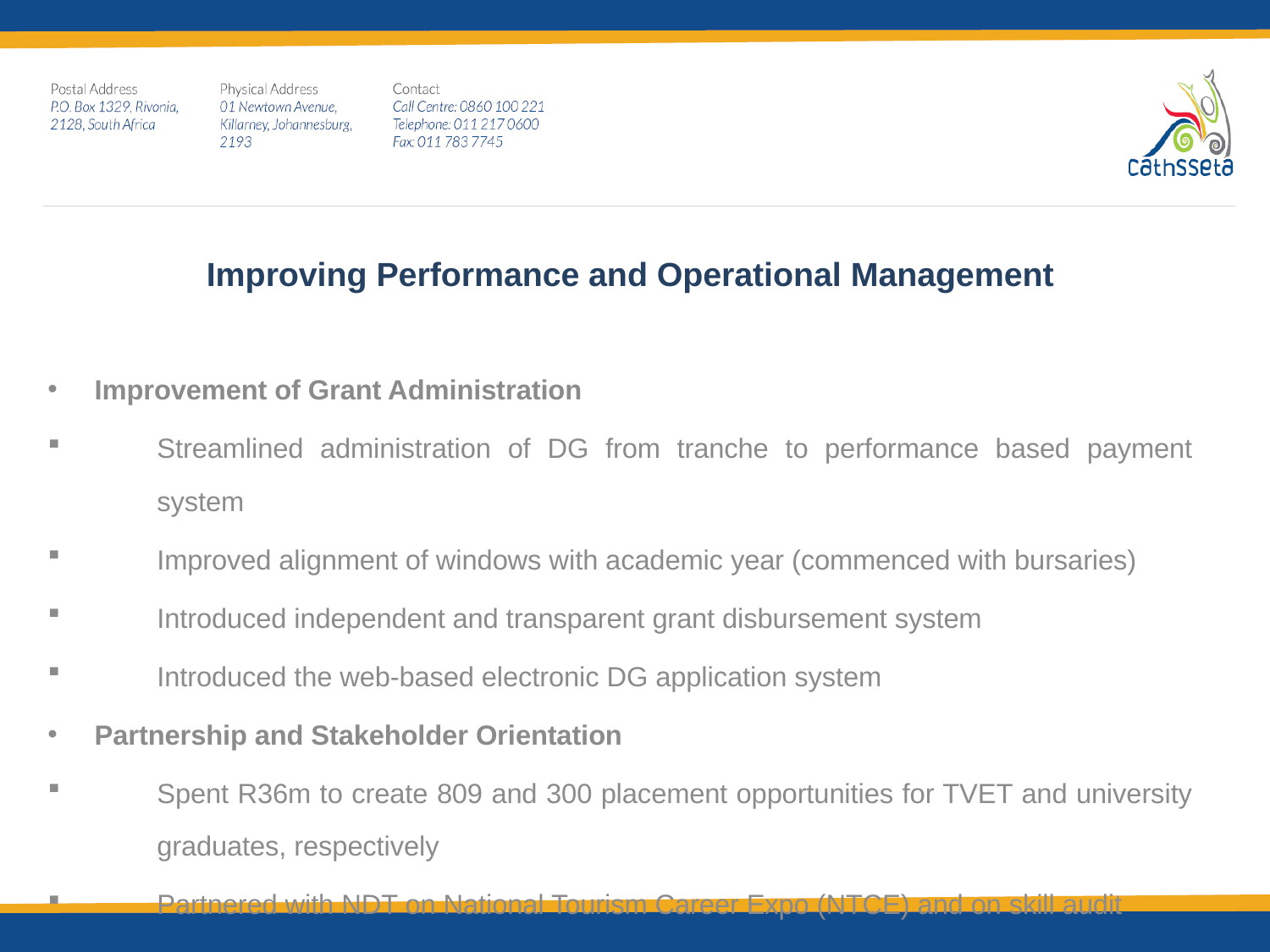

# Improving Performance and Operational Management
Improvement of Grant Administration
Streamlined administration of DG from tranche to performance based payment system
Improved alignment of windows with academic year (commenced with bursaries)
Introduced independent and transparent grant disbursement system
Introduced the web-based electronic DG application system
Partnership and Stakeholder Orientation
Spent R36m to create 809 and 300 placement opportunities for TVET and university graduates, respectively
Partnered with NDT on National Tourism Career Expo (NTCE) and on skill audit